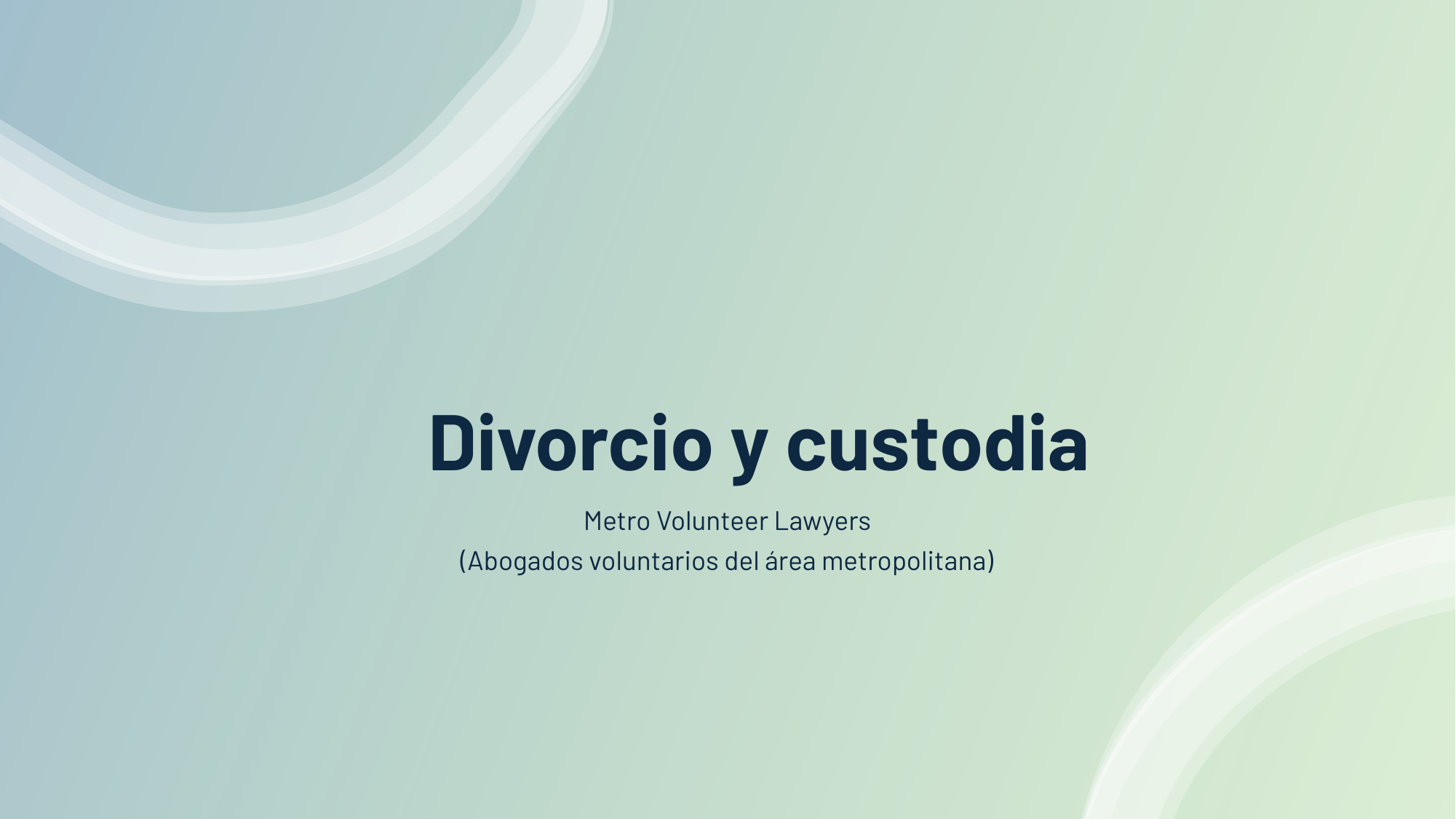

# Divorcio y custodia

Metro Volunteer Lawyers
(Abogados voluntarios del área metropolitana)